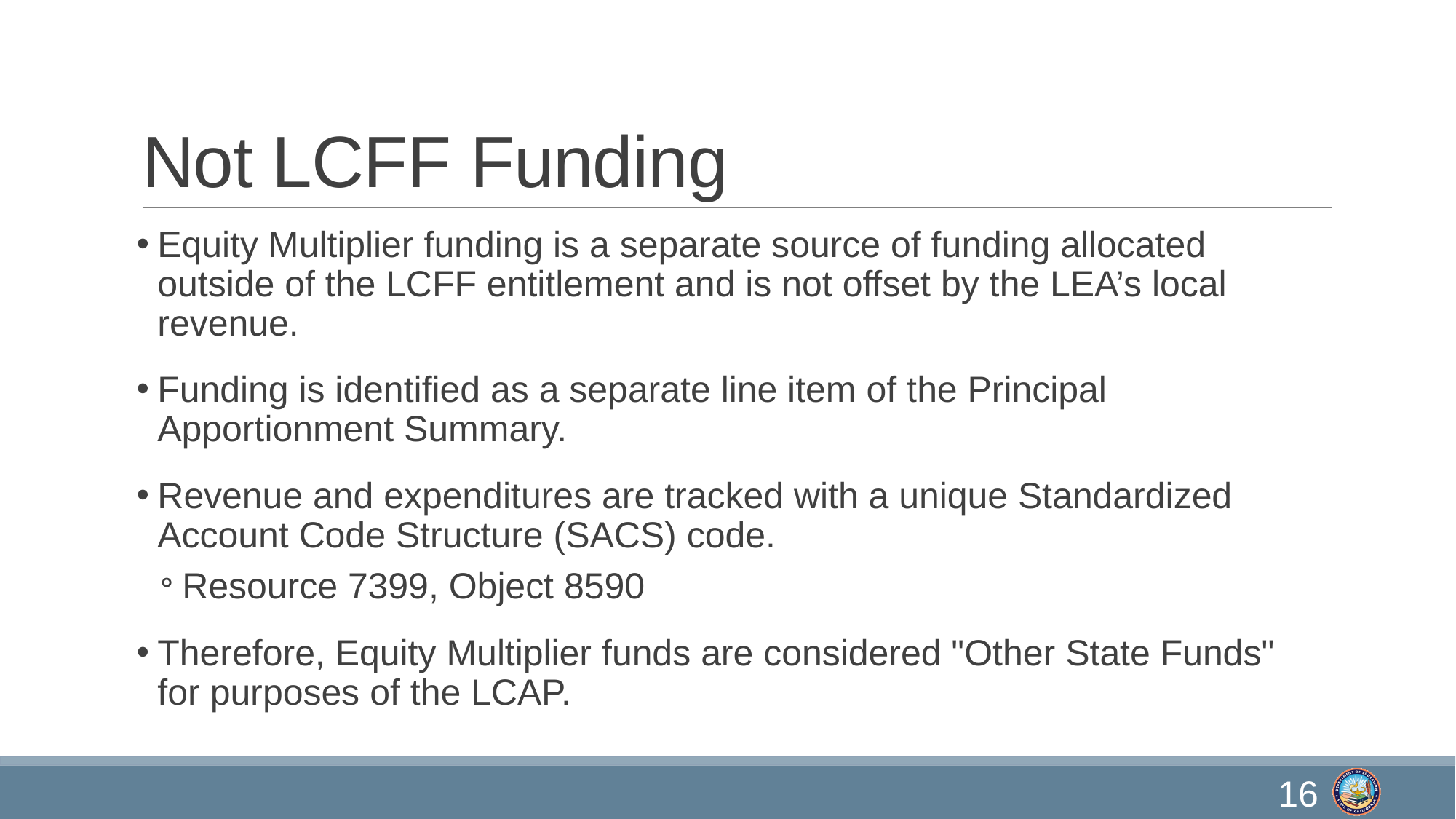

# Not LCFF Funding
Equity Multiplier funding is a separate source of funding allocated outside of the LCFF entitlement and is not offset by the LEA’s local revenue.
Funding is identified as a separate line item of the Principal Apportionment Summary.
Revenue and expenditures are tracked with a unique Standardized Account Code Structure (SACS) code.
Resource 7399, Object 8590
Therefore, Equity Multiplier funds are considered "Other State Funds" for purposes of the LCAP.
16